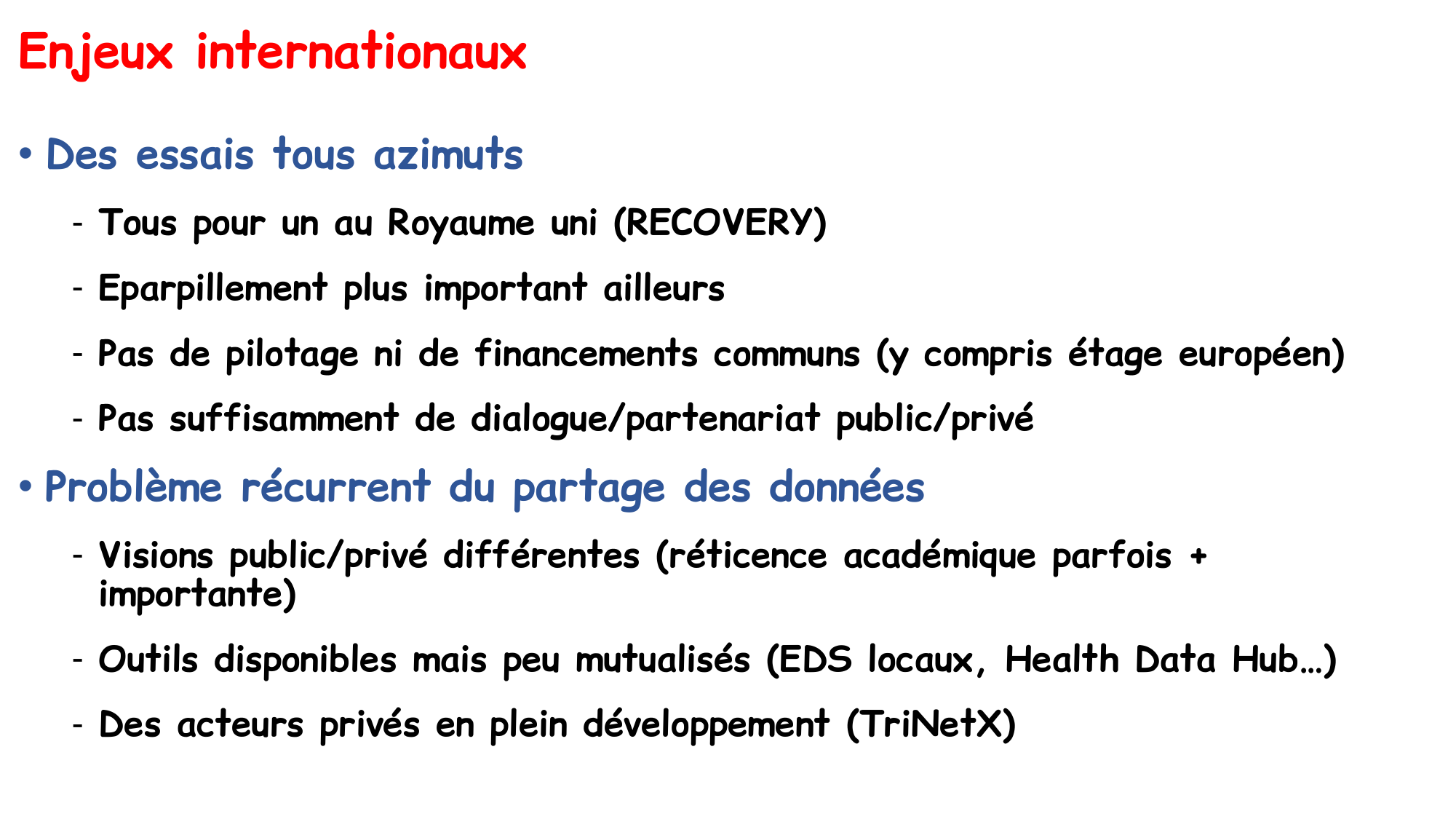

# Enjeux internationaux
Des essais tous azimuts
Tous pour un au Royaume uni (RECOVERY)
Eparpillement plus important ailleurs
Pas de pilotage ni de financements communs (y compris étage européen)
Pas suffisamment de dialogue/partenariat public/privé
Problème récurrent du partage des données
Visions public/privé différentes (réticence académique parfois + importante)
Outils disponibles mais peu mutualisés (EDS locaux, Health Data Hub…)
Des acteurs privés en plein développement (TriNetX)